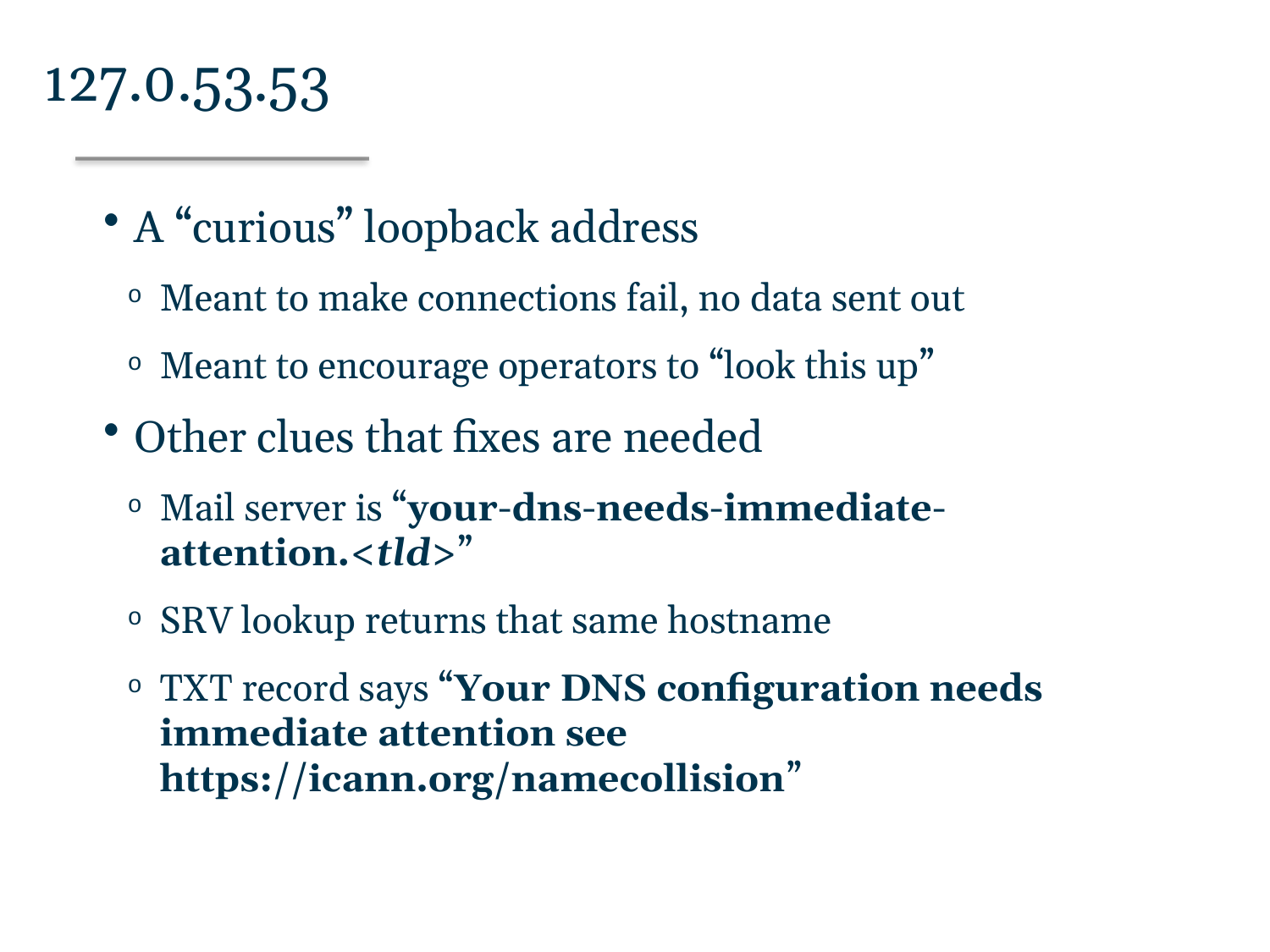

127.0.53.53
A “curious” loopback address
Meant to make connections fail, no data sent out
Meant to encourage operators to “look this up”
Other clues that fixes are needed
Mail server is “your-dns-needs-immediate-attention.<tld>”
SRV lookup returns that same hostname
TXT record says “Your DNS configuration needs immediate attention see https://icann.org/namecollision”